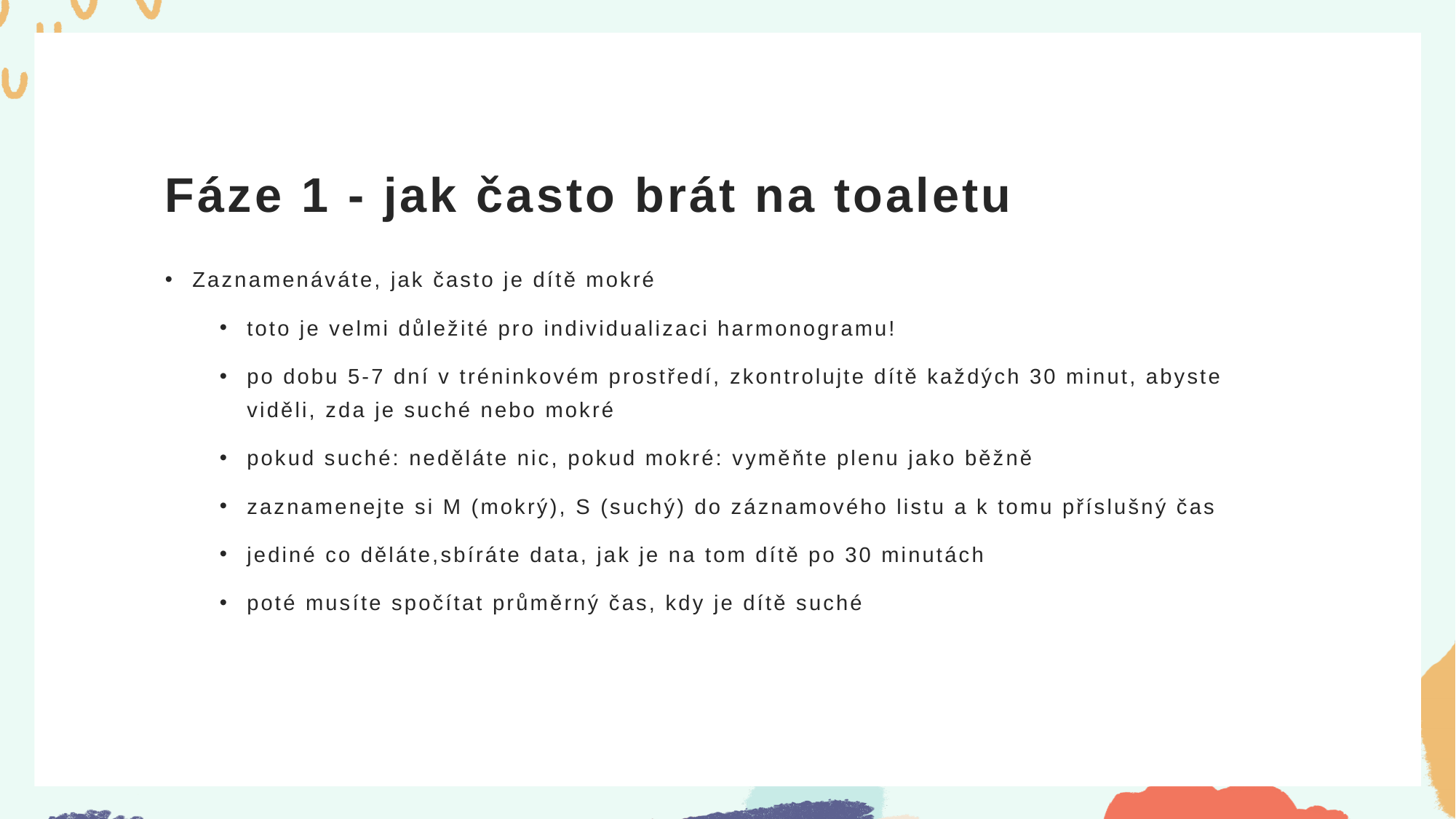

# Fáze 1 - jak často brát na toaletu
Zaznamenáváte, jak často je dítě mokré
toto je velmi důležité pro individualizaci harmonogramu!
po dobu 5-7 dní v tréninkovém prostředí, zkontrolujte dítě každých 30 minut, abyste viděli, zda je suché nebo mokré
pokud suché: neděláte nic, pokud mokré: vyměňte plenu jako běžně
zaznamenejte si M (mokrý), S (suchý) do záznamového listu a k tomu příslušný čas
jediné co děláte,sbíráte data, jak je na tom dítě po 30 minutách
poté musíte spočítat průměrný čas, kdy je dítě suché